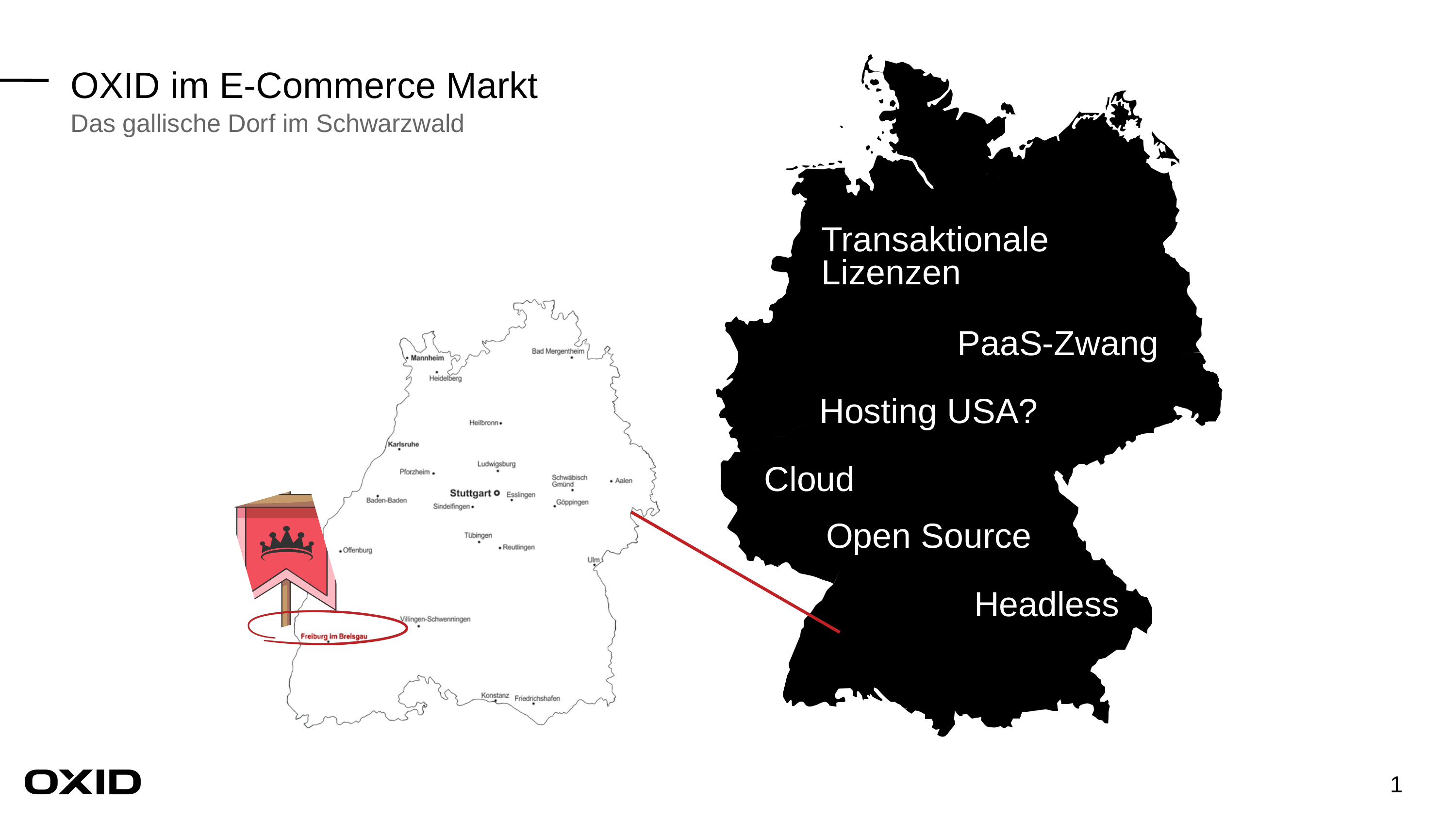

OXID im E-Commerce Markt

Das gallische Dorf im Schwarzwald
Transaktionale
Lizenzen

PaaS-Zwang
Hosting USA?
Cloud

Open Source
Headless

1